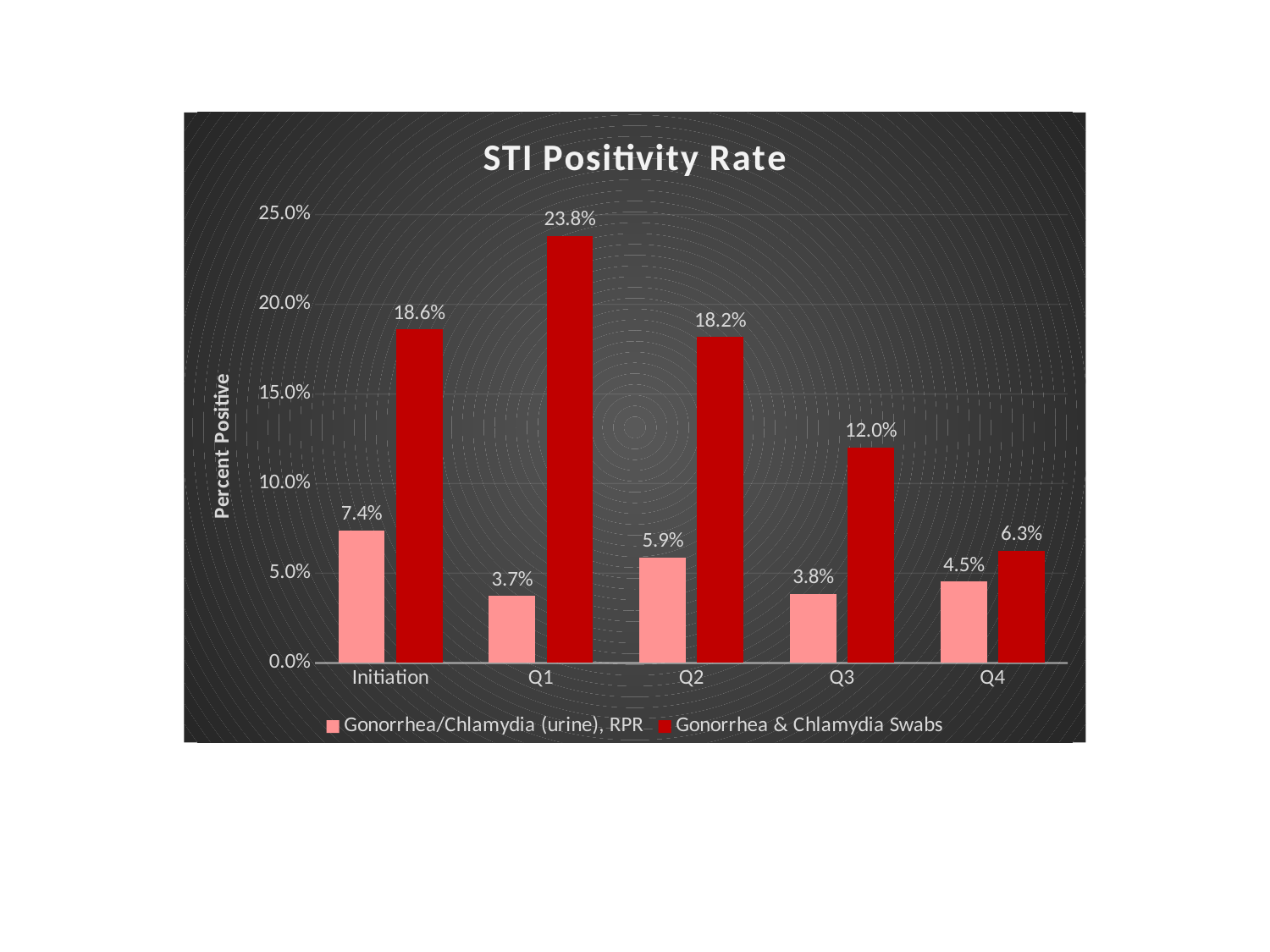

# STI Positivity Rate

### Chart: STI Positivity Rate

| Category | Gonorrhea/Chlamydia (urine), RPR | Gonorrhea & Chlamydia Swabs |
|---|---|---|
| Initiation | 0.0738255033557047 | 0.18604651162790697 |
| Q1 | 0.037383177570093455 | 0.23809523809523808 |
| Q2 | 0.058823529411764705 | 0.18181818181818182 |
| Q3 | 0.038461538461538464 | 0.12 |
| Q4 | 0.045454545454545456 | 0.0625 |
HIV Positivity Rate for those maintained in care: 0%